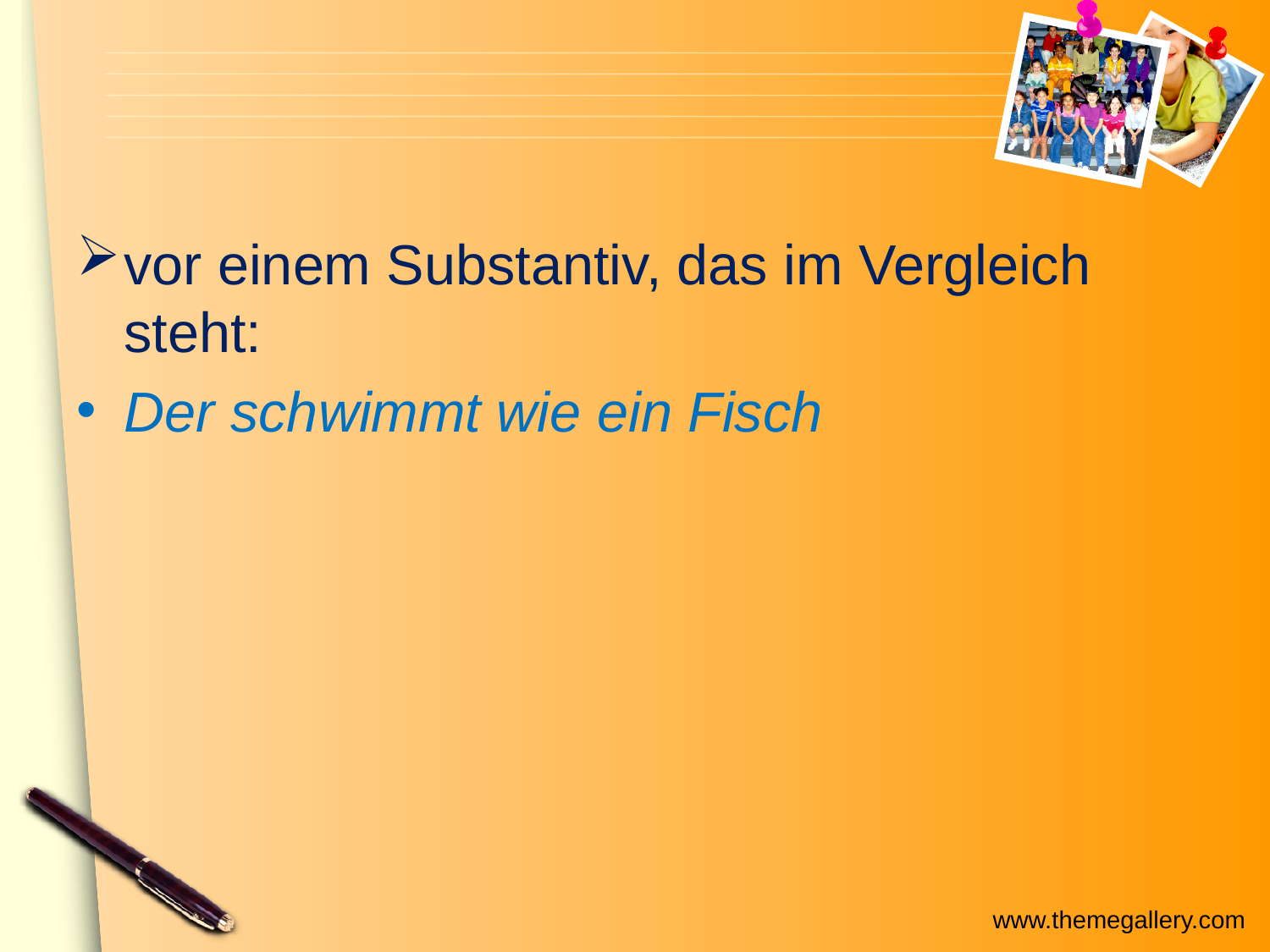

vor einem Substantiv, das im Vergleich steht:
Der schwimmt wie ein Fisch